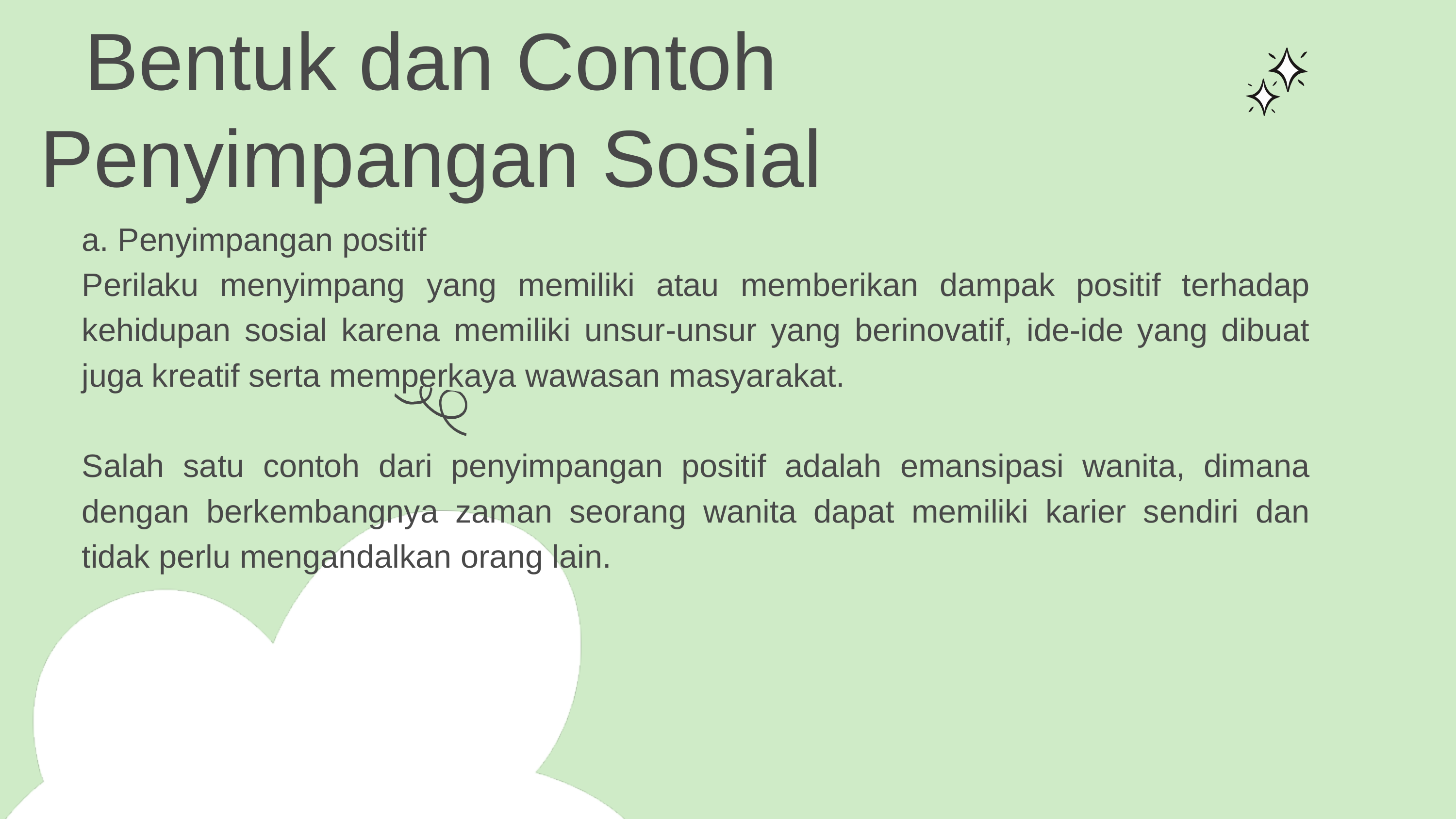

Bentuk dan Contoh Penyimpangan Sosial

a. Penyimpangan positif
Perilaku menyimpang yang memiliki atau memberikan dampak positif terhadap kehidupan sosial karena memiliki unsur-unsur yang berinovatif, ide-ide yang dibuat juga kreatif serta memperkaya wawasan masyarakat.

Salah satu contoh dari penyimpangan positif adalah emansipasi wanita, dimana dengan berkembangnya zaman seorang wanita dapat memiliki karier sendiri dan tidak perlu mengandalkan orang lain.